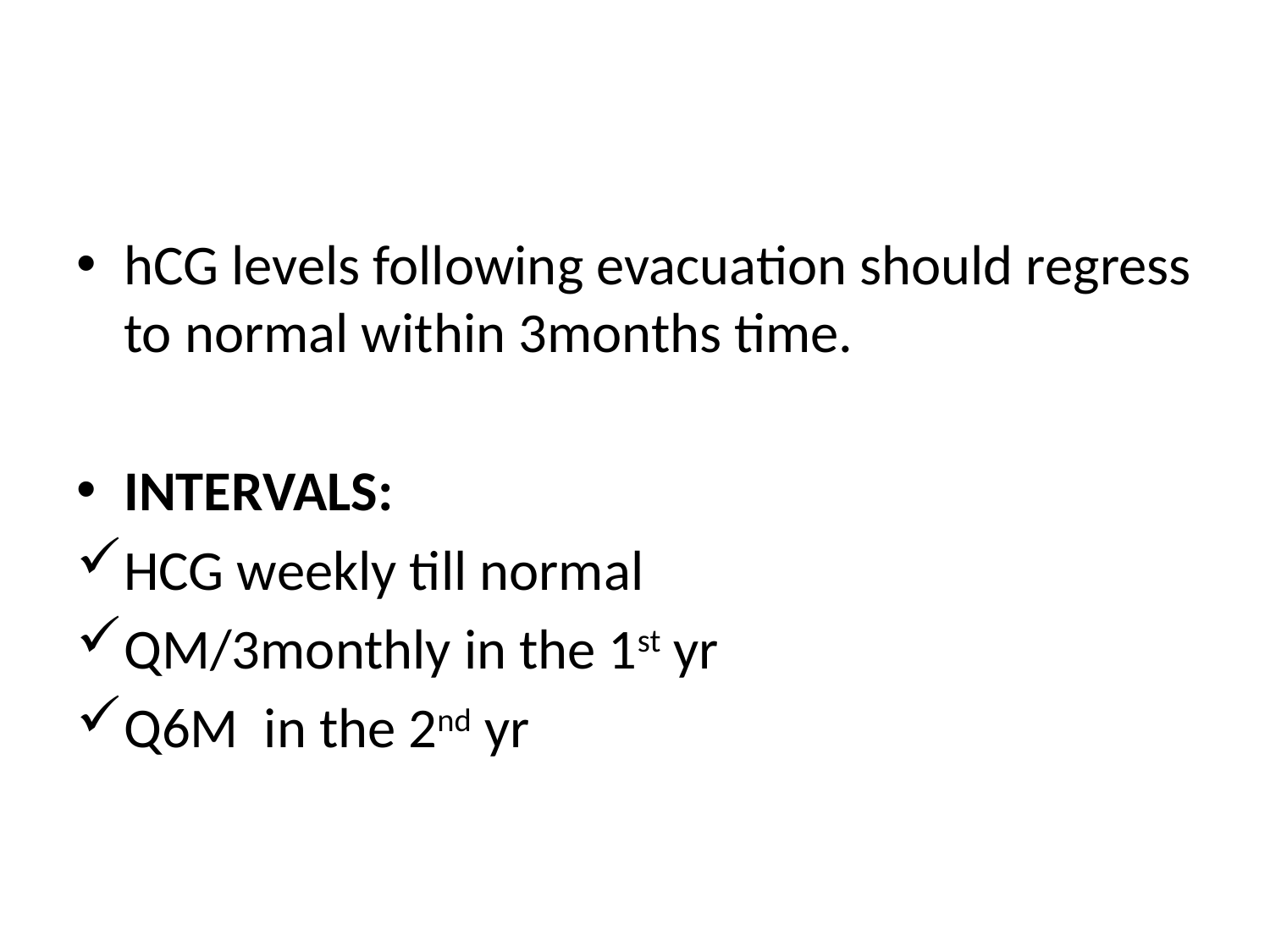

#
hCG levels following evacuation should regress to normal within 3months time.

INTERVALS:
HCG weekly till normal
QM/3monthly in the 1st yr
Q6M  in the 2nd yr